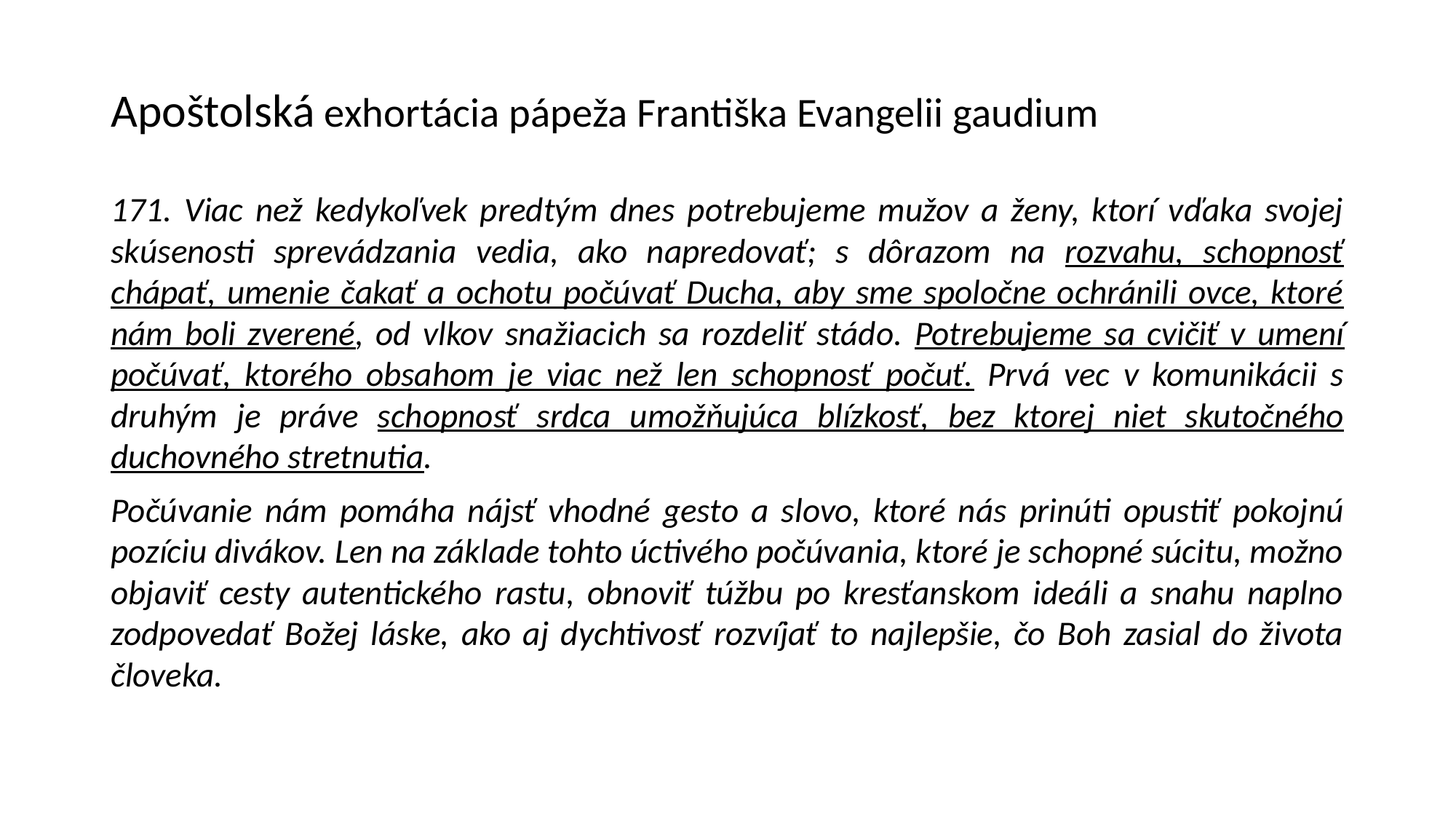

# Apoštolská exhortácia pápeža Františka Evangelii gaudium
171. Viac než kedykoľvek predtým dnes potrebujeme mužov a ženy, ktorí vďaka svojej skúsenosti sprevádzania vedia, ako napredovať; s dôrazom na rozvahu, schopnosť chápať, umenie čakať a ochotu počúvať Ducha, aby sme spoločne ochránili ovce, ktoré nám boli zverené, od vlkov snažiacich sa rozdeliť stádo. Potrebujeme sa cvičiť v umení počúvať, ktorého obsahom je viac než len schopnosť počuť. Prvá vec v komunikácii s druhým je práve schopnosť srdca umožňujúca blízkosť, bez ktorej niet skutočného duchovného stretnutia.
Počúvanie nám pomáha nájsť vhodné gesto a slovo, ktoré nás prinúti opustiť pokojnú pozíciu divákov. Len na základe tohto úctivého počúvania, ktoré je schopné súcitu, možno objaviť cesty autentického rastu, obnoviť túžbu po kresťanskom ideáli a snahu naplno zodpovedať Božej láske, ako aj dychtivosť rozvíjať to najlepšie, čo Boh zasial do života človeka.